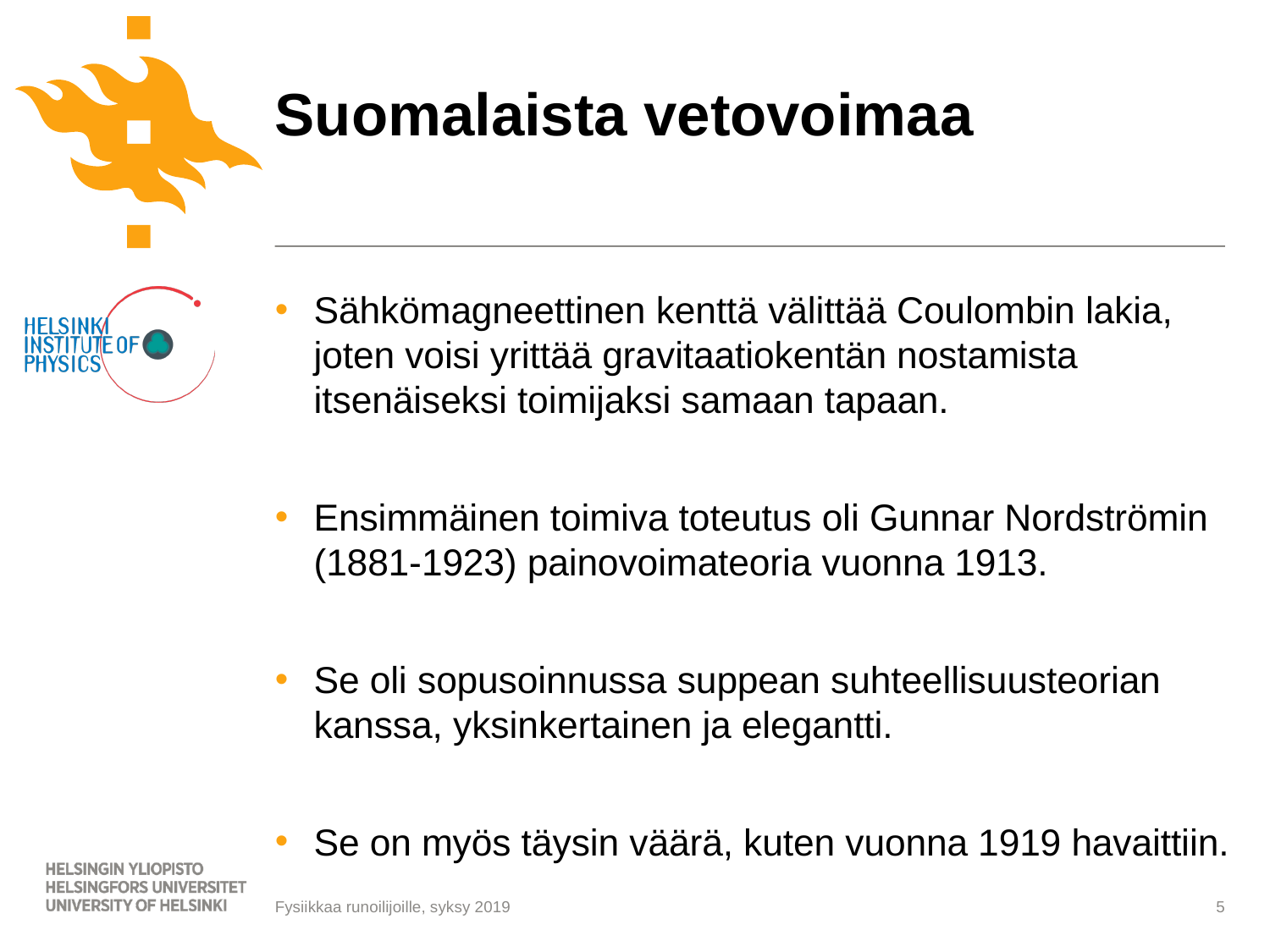

# Suomalaista vetovoimaa
Sähkömagneettinen kenttä välittää Coulombin lakia, joten voisi yrittää gravitaatiokentän nostamista itsenäiseksi toimijaksi samaan tapaan.

Ensimmäinen toimiva toteutus oli Gunnar Nordströmin (1881-1923) painovoimateoria vuonna 1913.

Se oli sopusoinnussa suppean suhteellisuusteorian kanssa, yksinkertainen ja elegantti.

Se on myös täysin väärä, kuten vuonna 1919 havaittiin.
5
Fysiikkaa runoilijoille, syksy 2019